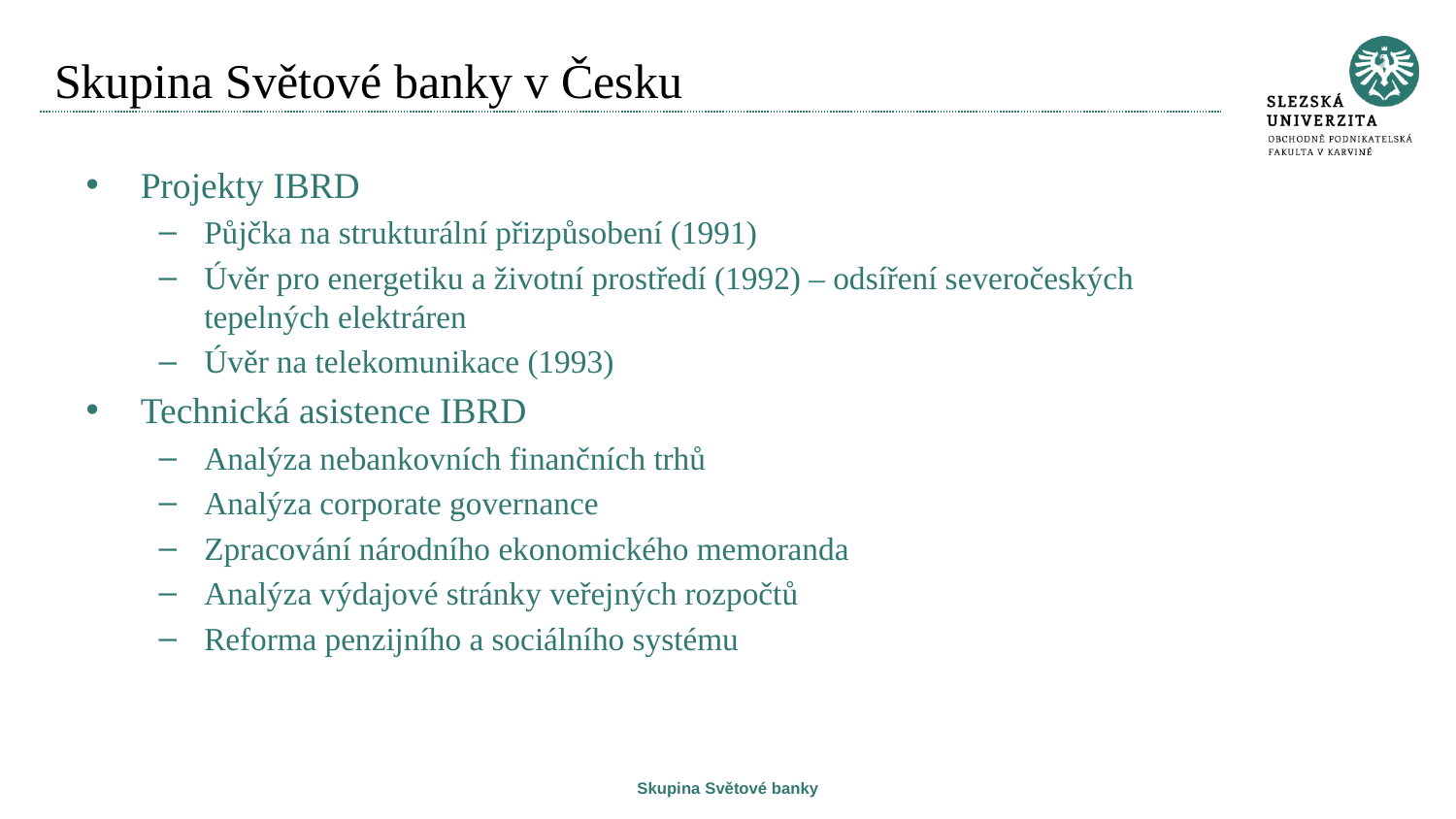

# Skupina Světové banky v Česku
Projekty IBRD
Půjčka na strukturální přizpůsobení (1991)
Úvěr pro energetiku a životní prostředí (1992) – odsíření severočeských tepelných elektráren
Úvěr na telekomunikace (1993)
Technická asistence IBRD
Analýza nebankovních finančních trhů
Analýza corporate governance
Zpracování národního ekonomického memoranda
Analýza výdajové stránky veřejných rozpočtů
Reforma penzijního a sociálního systému